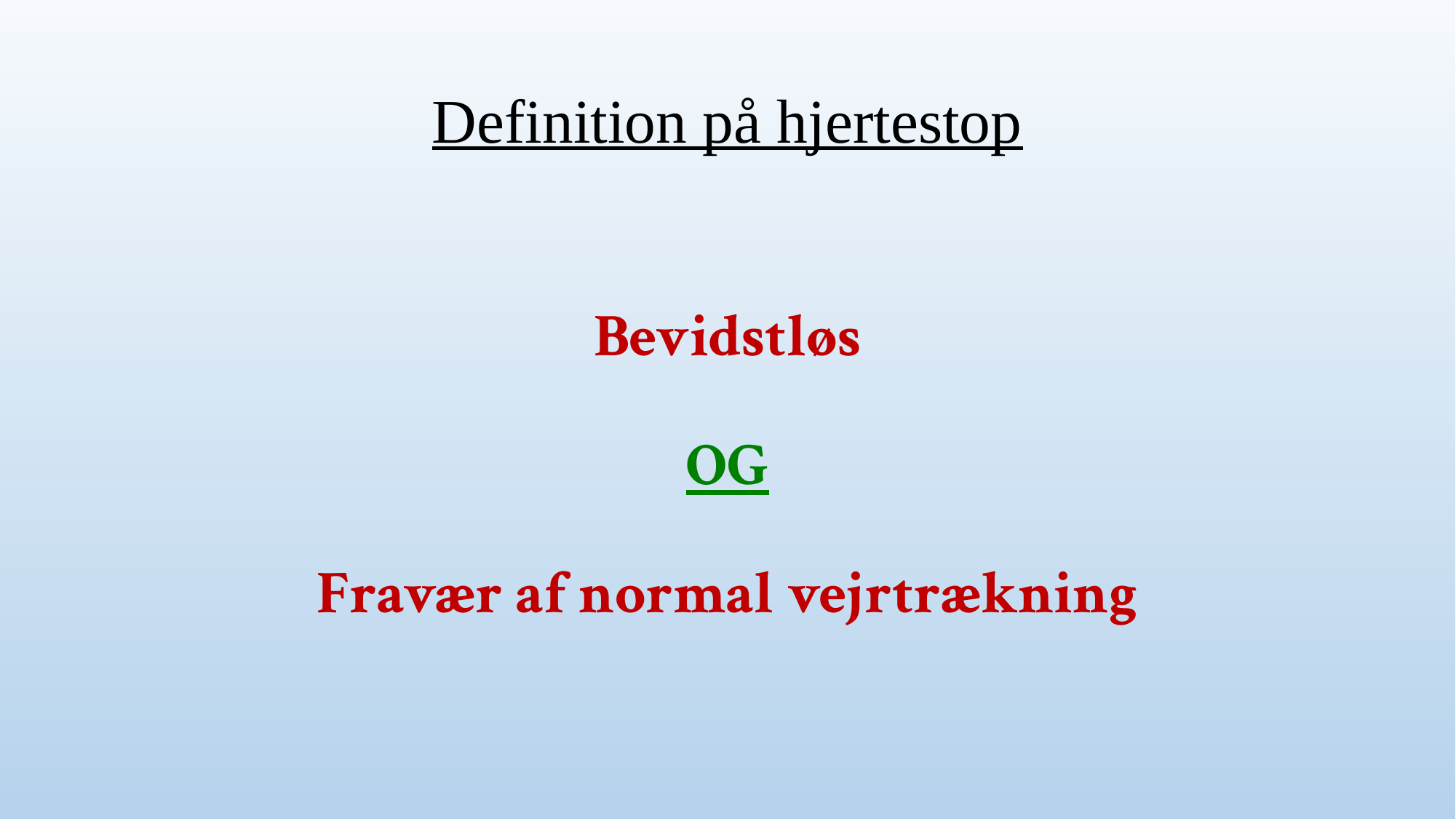

# Definition på hjertestop
Bevidstløs

OG

Fravær af normal vejrtrækning